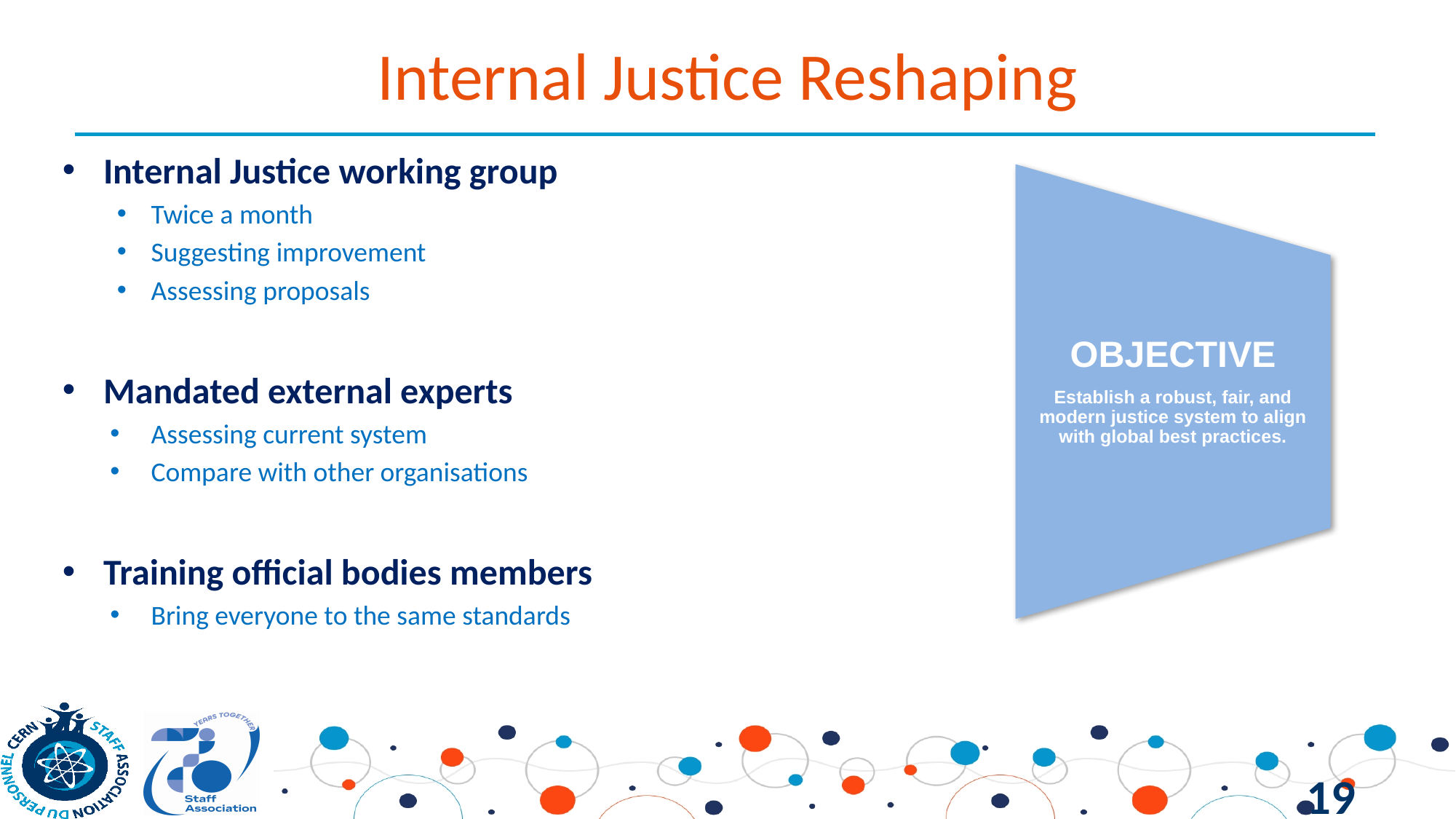

# Internal Justice Reshaping
Internal Justice working group
Twice a month
Suggesting improvement
Assessing proposals

Mandated external experts
Assessing current system
Compare with other organisations

Training official bodies members
Bring everyone to the same standards

OBJECTIVE
Establish a robust, fair, and modern justice system to align with global best practices.